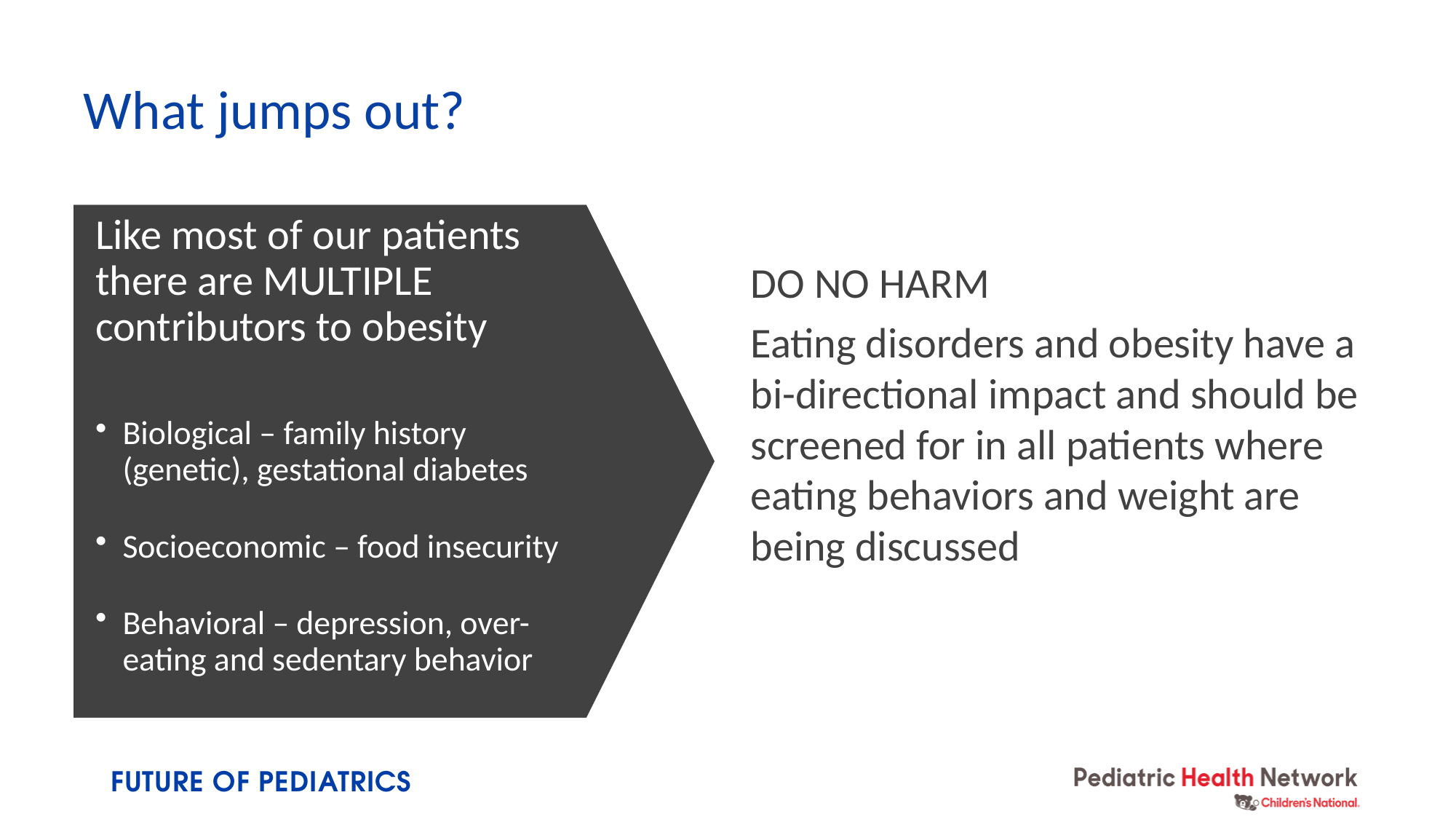

# What jumps out?
Like most of our patients there are MULTIPLE contributors to obesity
Biological – family history (genetic), gestational diabetes
Socioeconomic – food insecurity
Behavioral – depression, over-eating and sedentary behavior

DO NO HARM
Eating disorders and obesity have a bi-directional impact and should be screened for in all patients where eating behaviors and weight are being discussed